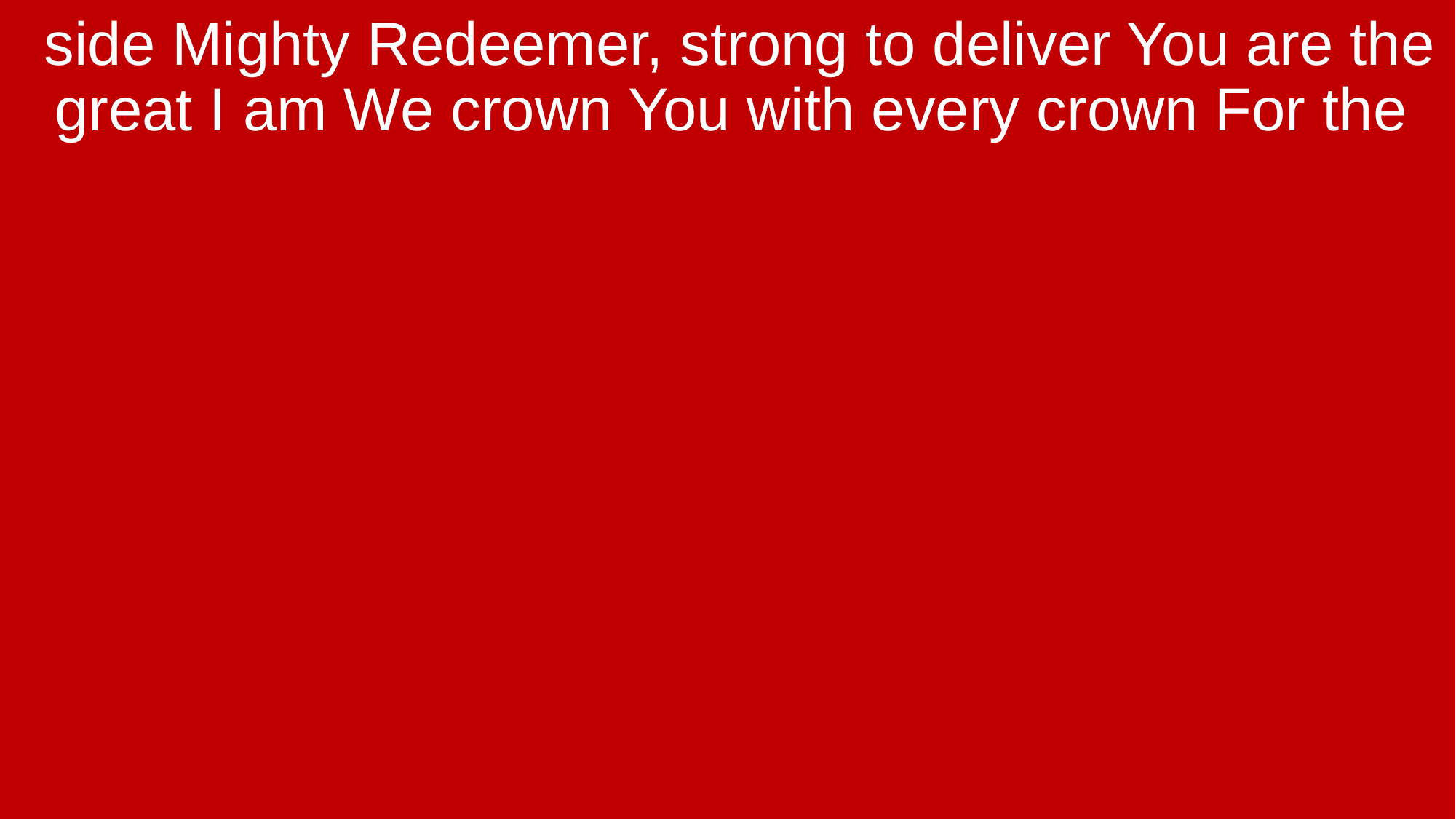

side Mighty Redeemer, strong to deliver You are the great I am We crown You with every crown For the